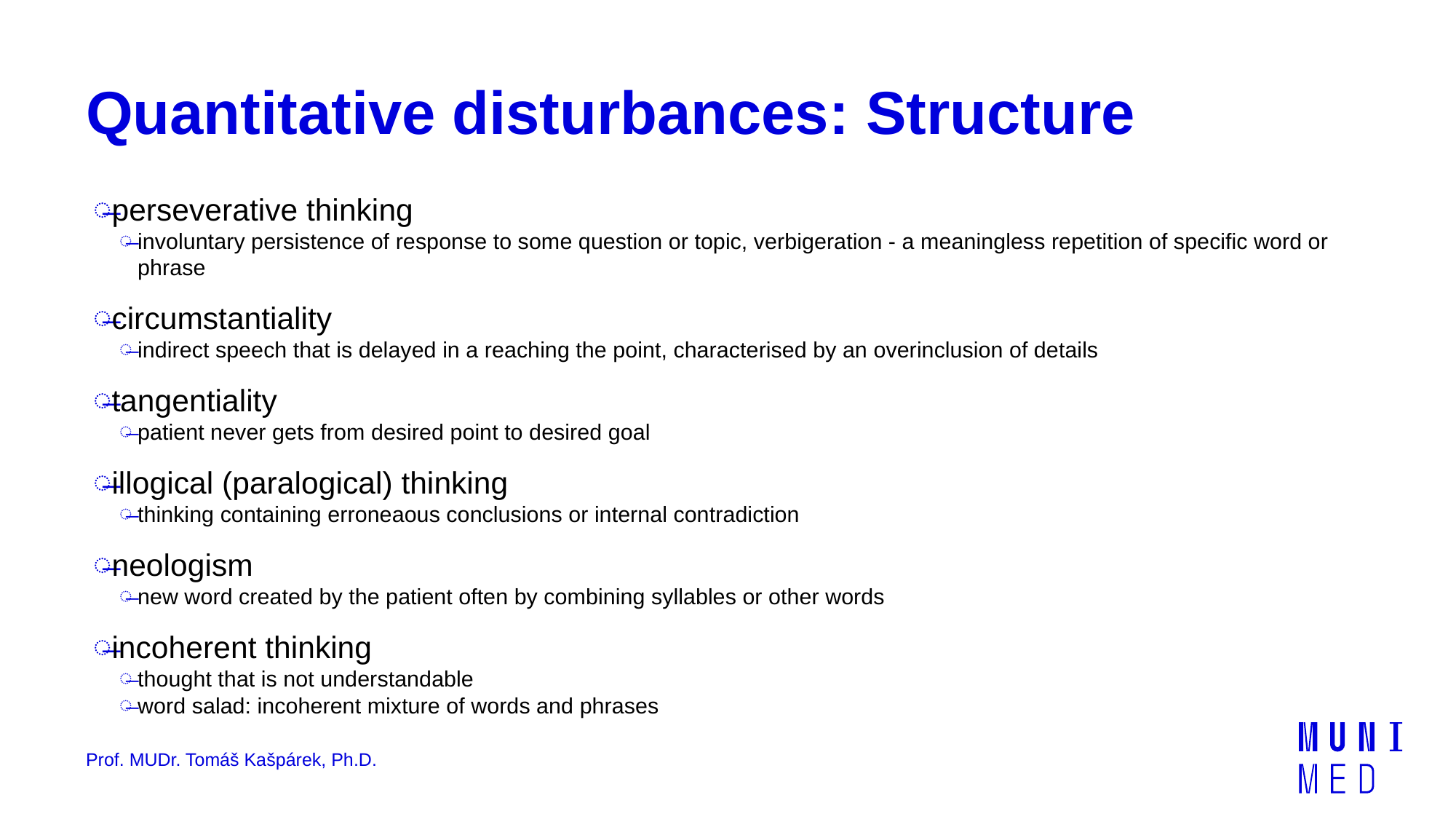

# Quantitative disturbances: Structure
perseverative thinking
involuntary persistence of response to some question or topic, verbigeration - a meaningless repetition of specific word or phrase
circumstantiality
indirect speech that is delayed in a reaching the point, characterised by an overinclusion of details
tangentiality
patient never gets from desired point to desired goal
illogical (paralogical) thinking
thinking containing erroneaous conclusions or internal contradiction
neologism
new word created by the patient often by combining syllables or other words
incoherent thinking
thought that is not understandable
word salad: incoherent mixture of words and phrases
Prof. MUDr. Tomáš Kašpárek, Ph.D.